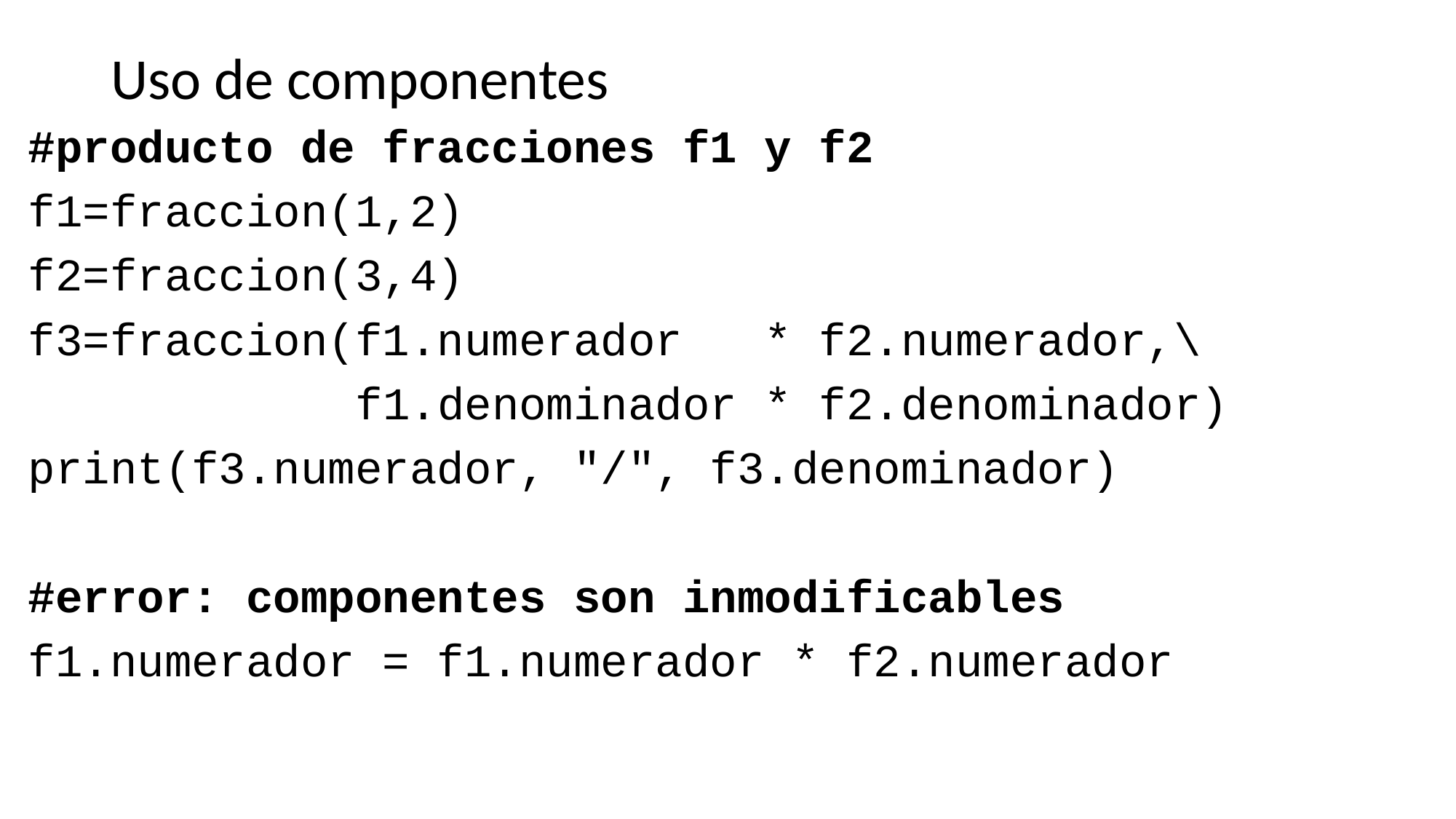

# Uso de componentes
#producto de fracciones f1 y f2
f1=fraccion(1,2)
f2=fraccion(3,4)
f3=fraccion(f1.numerador   * f2.numerador,\
            f1.denominador * f2.denominador)
print(f3.numerador, "/", f3.denominador)

#error: componentes son inmodificables
f1.numerador = f1.numerador * f2.numerador